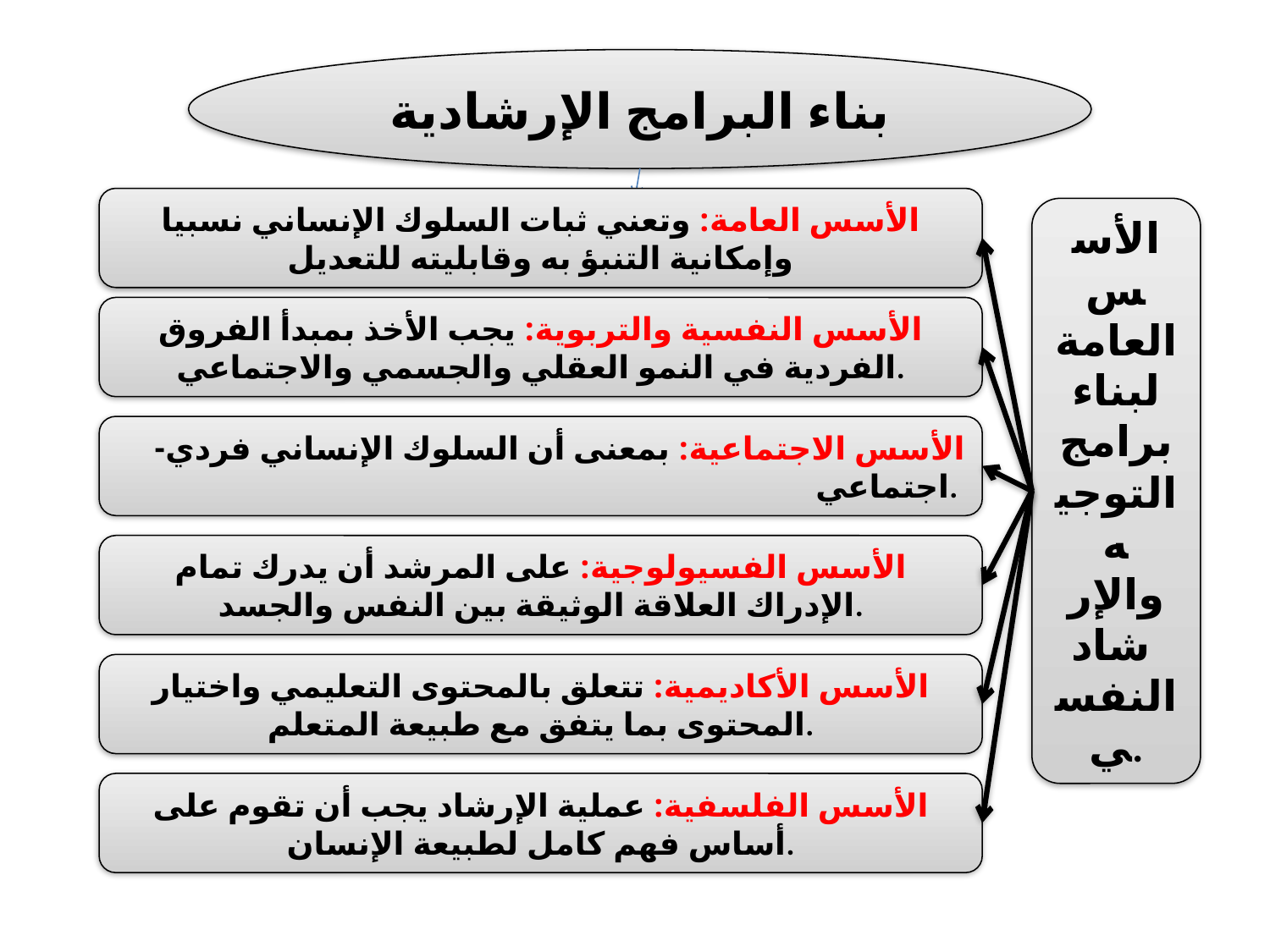

بناء البرامج الإرشادية
الأسس العامة: وتعني ثبات السلوك الإنساني نسبيا وإمكانية التنبؤ به وقابليته للتعديل
الأسس العامة لبناء برامج التوجيه والإرشاد
النفسي.
الأسس النفسية والتربوية: يجب الأخذ بمبدأ الفروق الفردية في النمو العقلي والجسمي والاجتماعي.
الأسس الاجتماعية: بمعنى أن السلوك الإنساني فردي- اجتماعي.
الأسس الفسيولوجية: على المرشد أن يدرك تمام الإدراك العلاقة الوثيقة بين النفس والجسد.
الأسس الأكاديمية: تتعلق بالمحتوى التعليمي واختيار المحتوى بما يتفق مع طبيعة المتعلم.
الأسس الفلسفية: عملية الإرشاد يجب أن تقوم على أساس فهم كامل لطبيعة الإنسان.